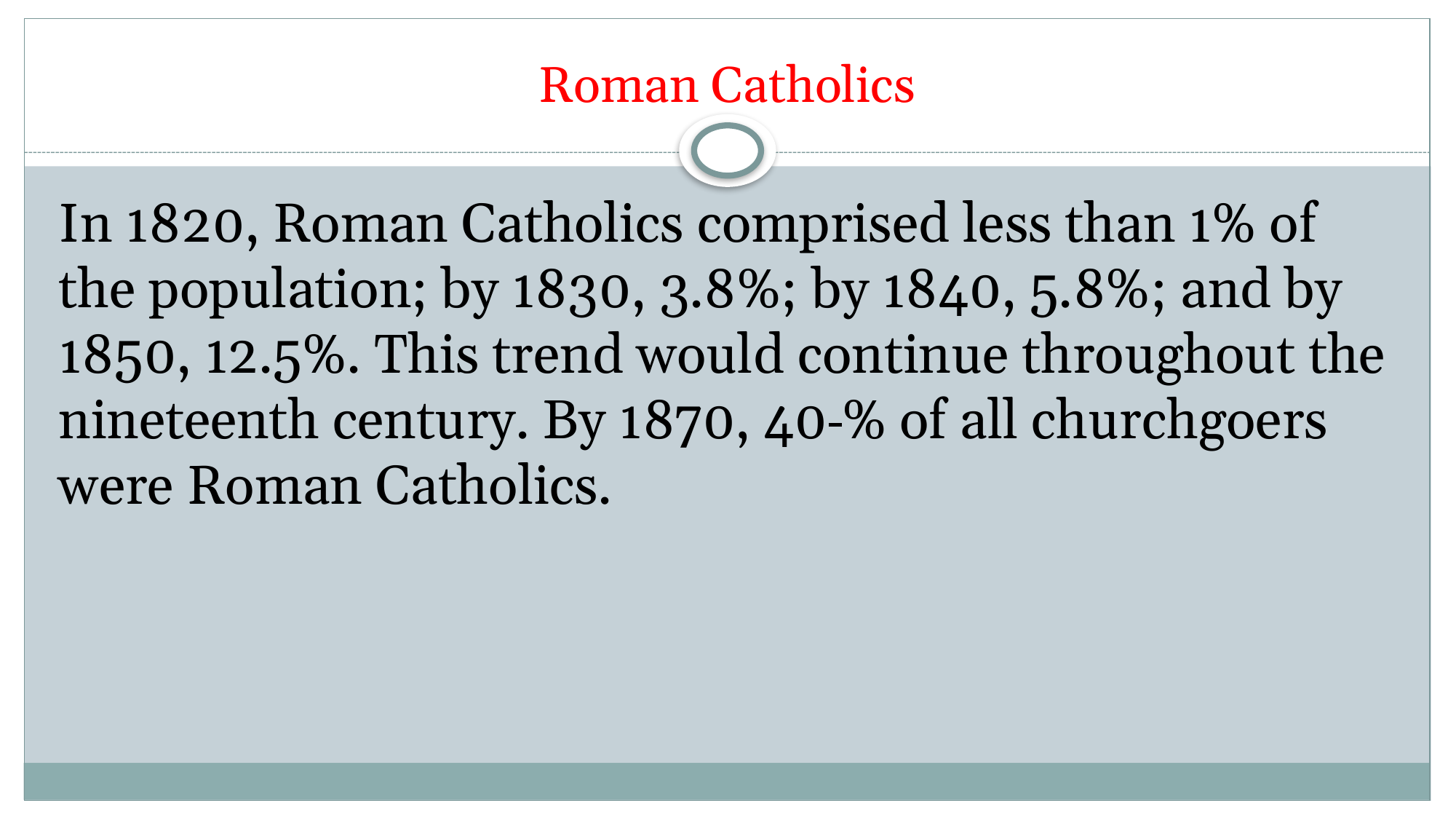

# Roman Catholics
In 1820, Roman Catholics comprised less than 1% of the population; by 1830, 3.8%; by 1840, 5.8%; and by 1850, 12.5%. This trend would continue throughout the nineteenth century. By 1870, 40 % of all churchgoers were Roman Catholics.